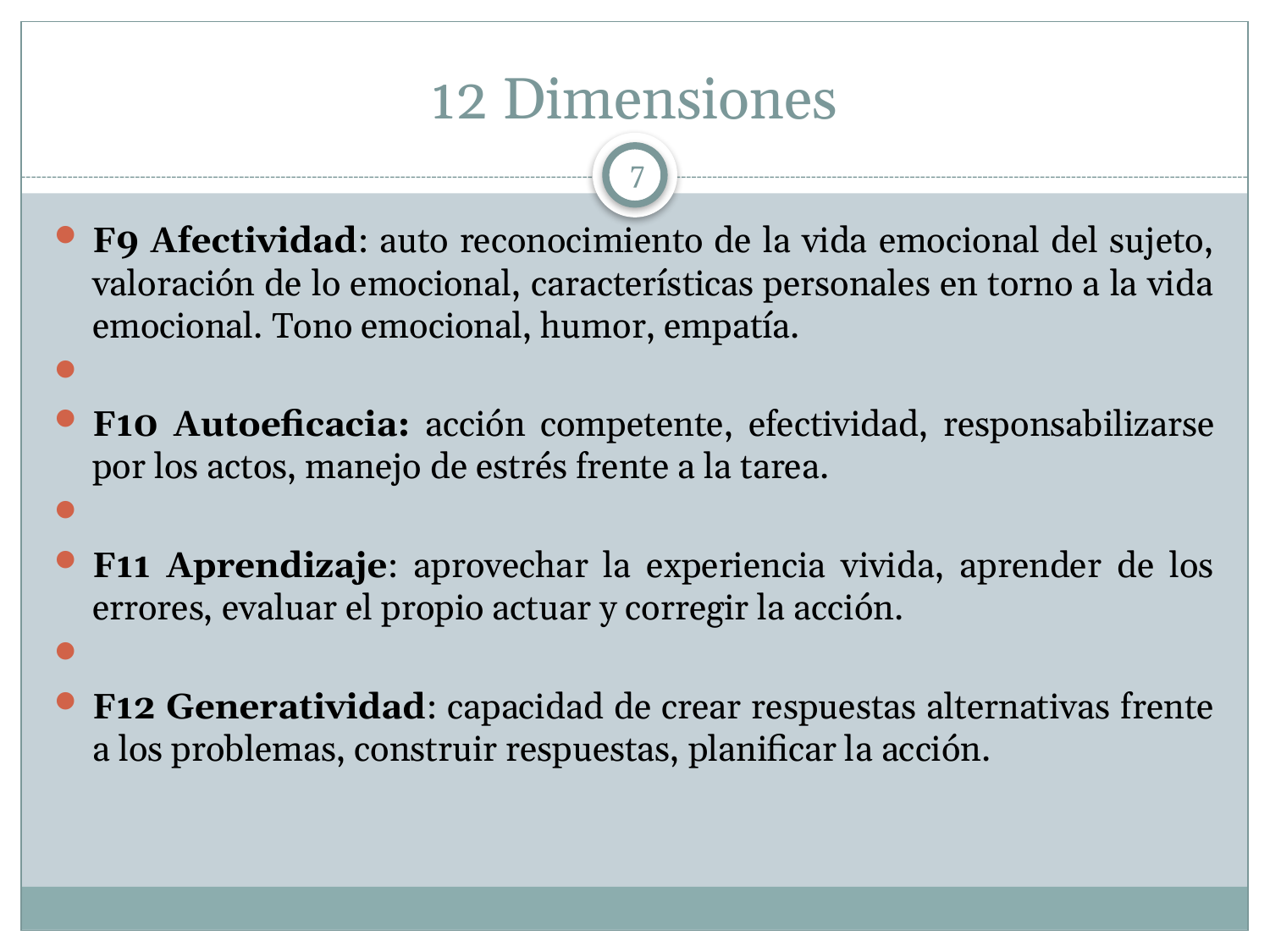

# 12 Dimensiones
7
F9 Afectividad: auto reconocimiento de la vida emocional del sujeto, valoración de lo emocional, características personales en torno a la vida emocional. Tono emocional, humor, empatía.

F10 Autoeficacia: acción competente, efectividad, responsabilizarse por los actos, manejo de estrés frente a la tarea.

F11 Aprendizaje: aprovechar la experiencia vivida, aprender de los errores, evaluar el propio actuar y corregir la acción.

F12 Generatividad: capacidad de crear respuestas alternativas frente a los problemas, construir respuestas, planificar la acción.